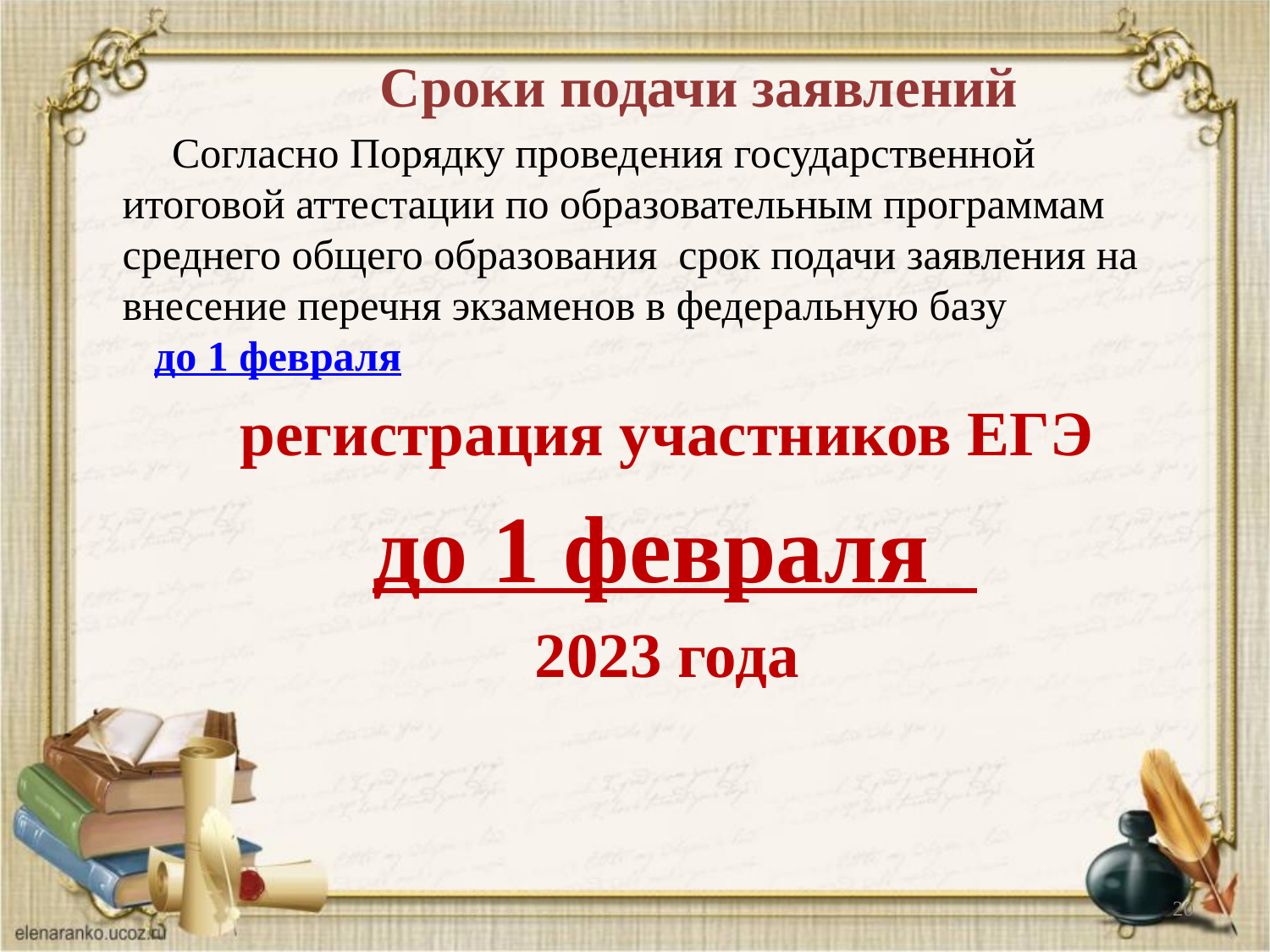

# Сроки подачи заявлений
Согласно Порядку проведения государственной итоговой аттестации по образовательным программам среднего общего образования  срок подачи заявления на внесение перечня экзаменов в федеральную базу                    до 1 февраля
регистрация участников ЕГЭ
до 1 февраля
2023 года

20